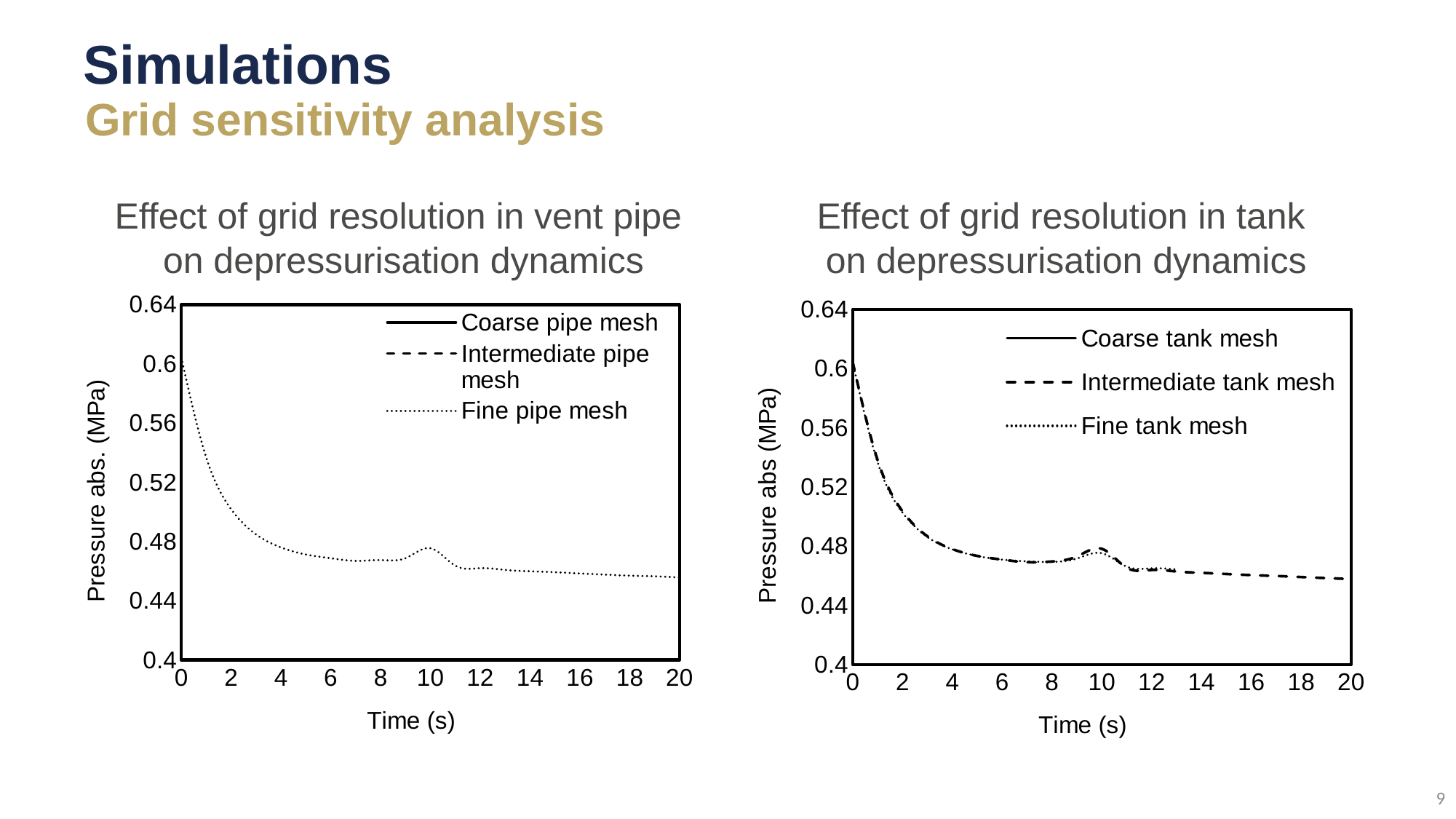

# Simulations
Grid sensitivity analysis

Effect of grid resolution in tank
on depressurisation dynamics
Effect of grid resolution in vent pipe
on depressurisation dynamics

### Chart

| Category |  |  |  |
|---|---|---|---|

### Chart

| Category |  |  |  |
|---|---|---|---|
9